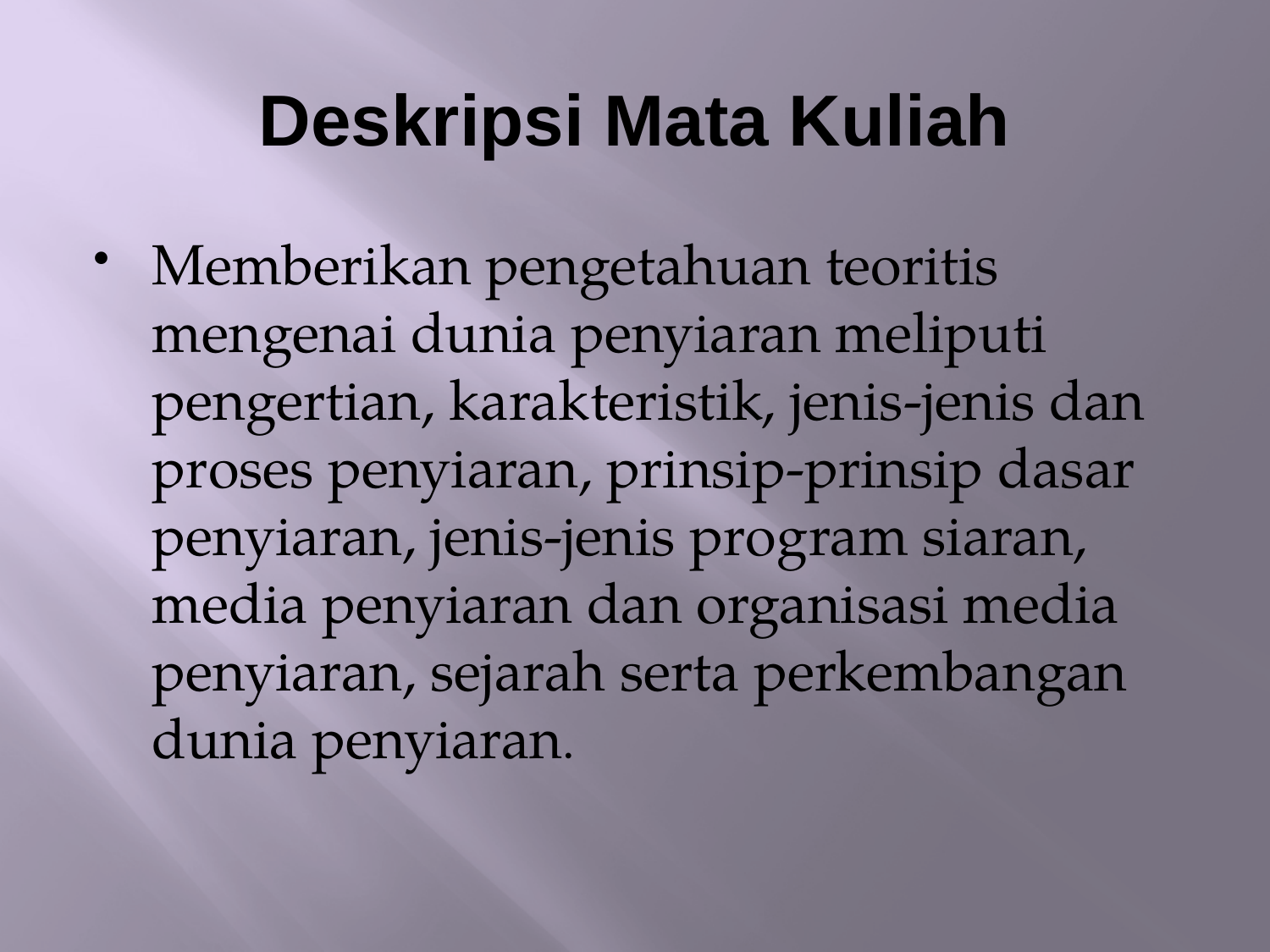

# Deskripsi Mata Kuliah
Memberikan pengetahuan teoritis mengenai dunia penyiaran meliputi pengertian, karakteristik, jenis-jenis dan proses penyiaran, prinsip-prinsip dasar penyiaran, jenis-jenis program siaran, media penyiaran dan organisasi media penyiaran, sejarah serta perkembangan dunia penyiaran.